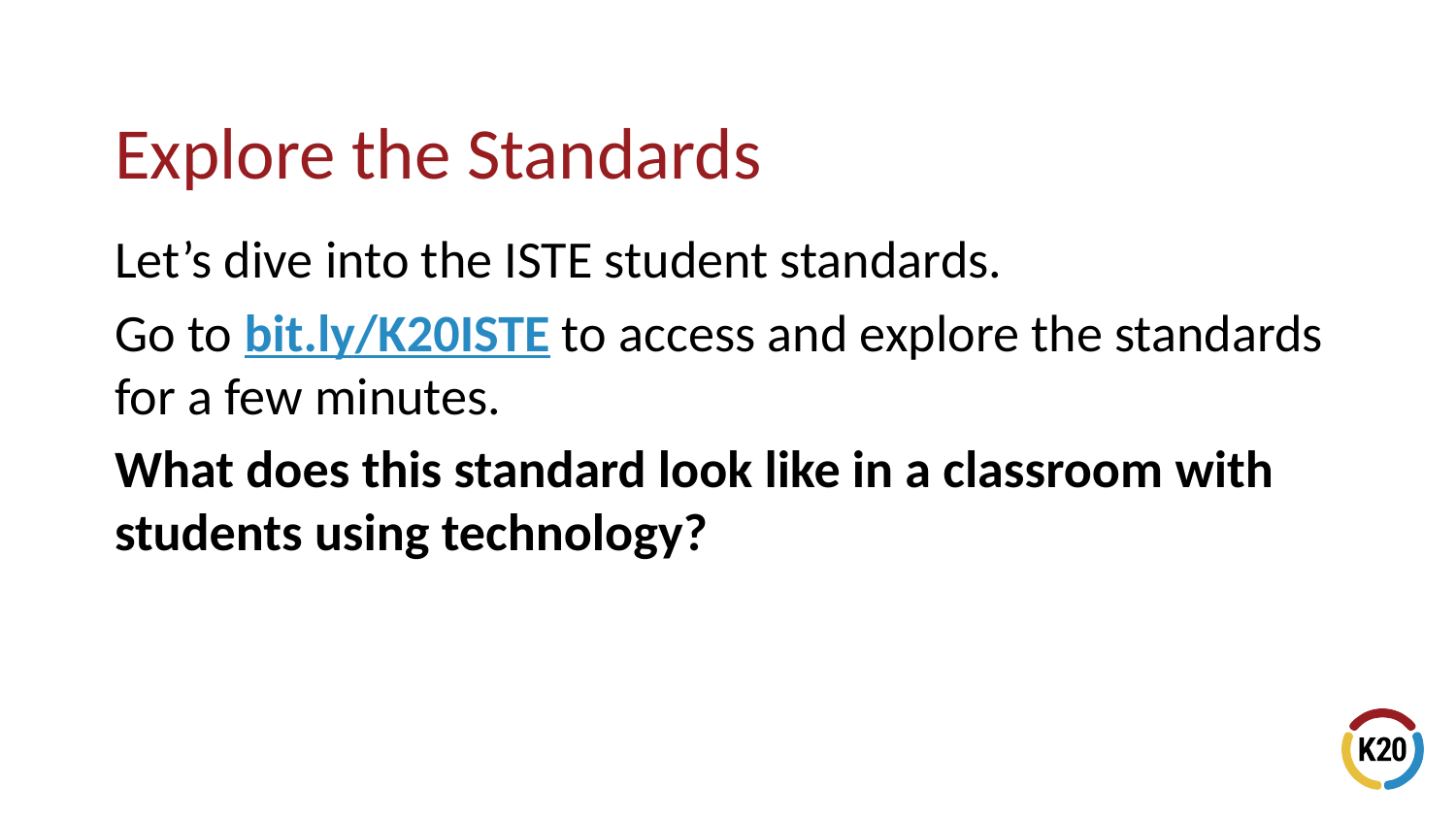

# Explore the Standards
Let’s dive into the ISTE student standards.
Go to bit.ly/K20ISTE to access and explore the standards for a few minutes.
What does this standard look like in a classroom with students using technology?